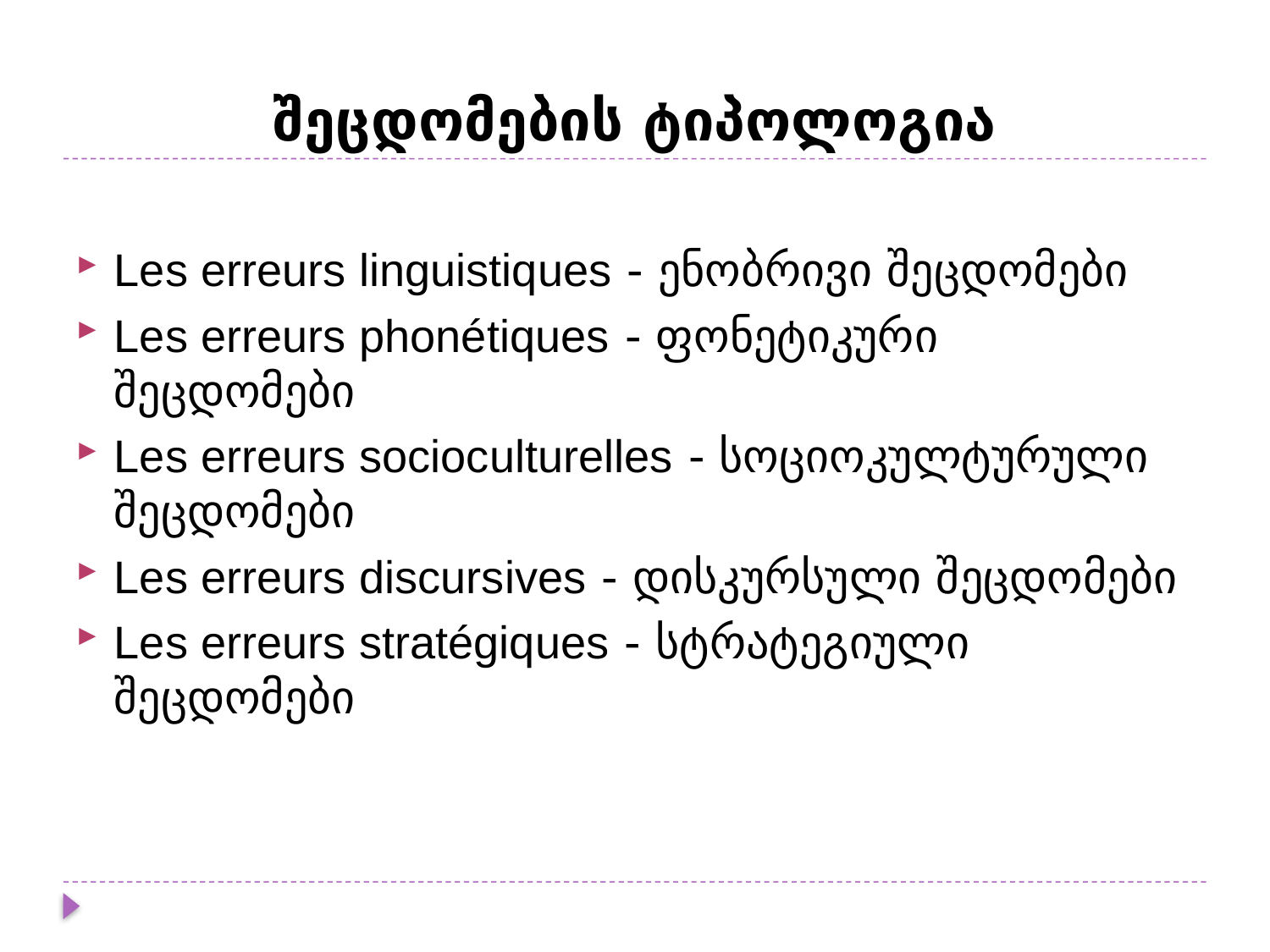

# შეცდომების ტიპოლოგია

Les erreurs linguistiques - ენობრივი შეცდომები
Les erreurs phonétiques - ფონეტიკური შეცდომები
Les erreurs socioculturelles - სოციოკულტურული   შეცდომები
Les erreurs discursives - დისკურსული შეცდომები
Les erreurs stratégiques - სტრატეგიული შეცდომები